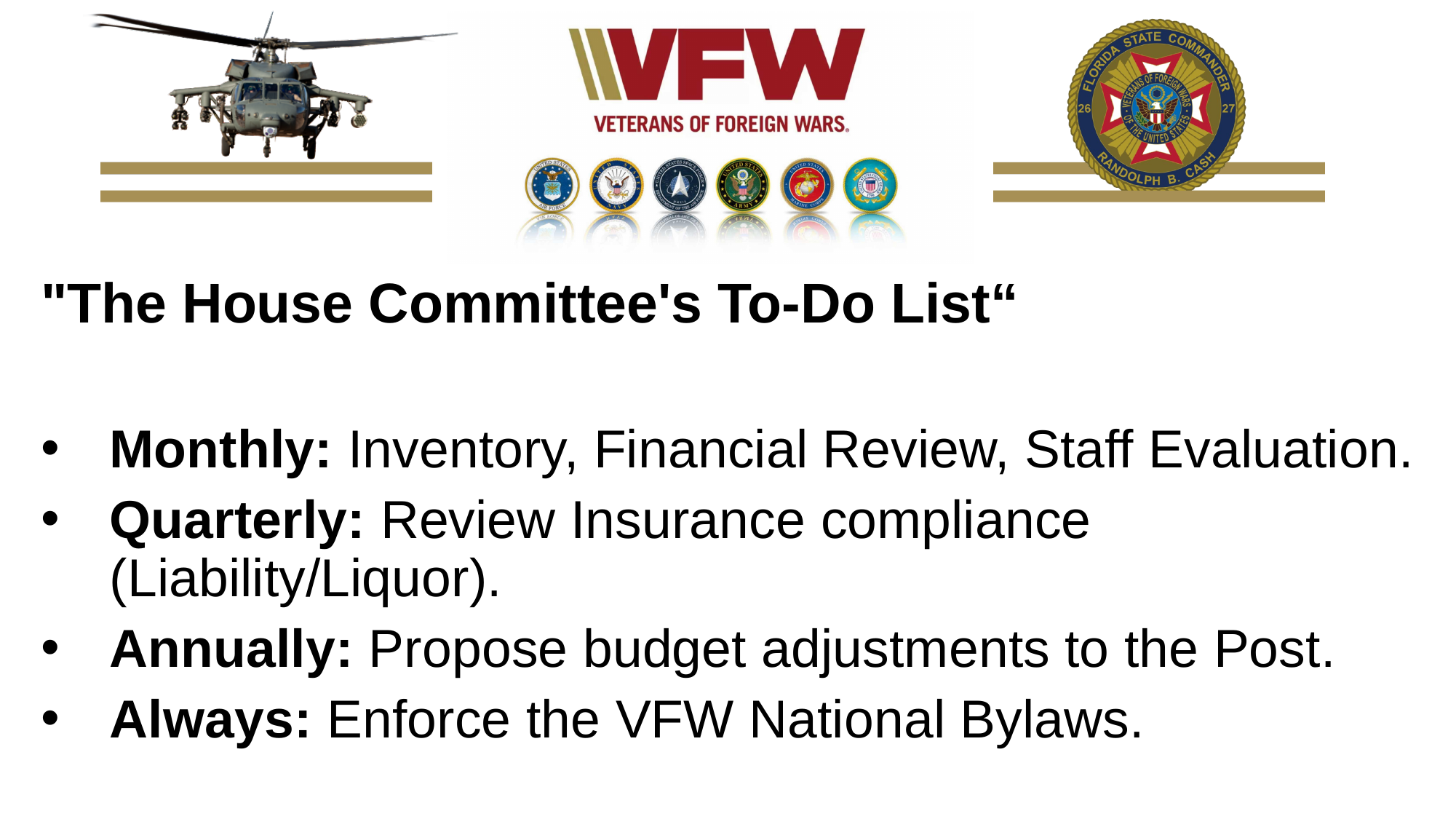

"The House Committee's To-Do List“

Monthly: Inventory, Financial Review, Staff Evaluation.
Quarterly: Review Insurance compliance (Liability/Liquor).
Annually: Propose budget adjustments to the Post.
Always: Enforce the VFW National Bylaws.